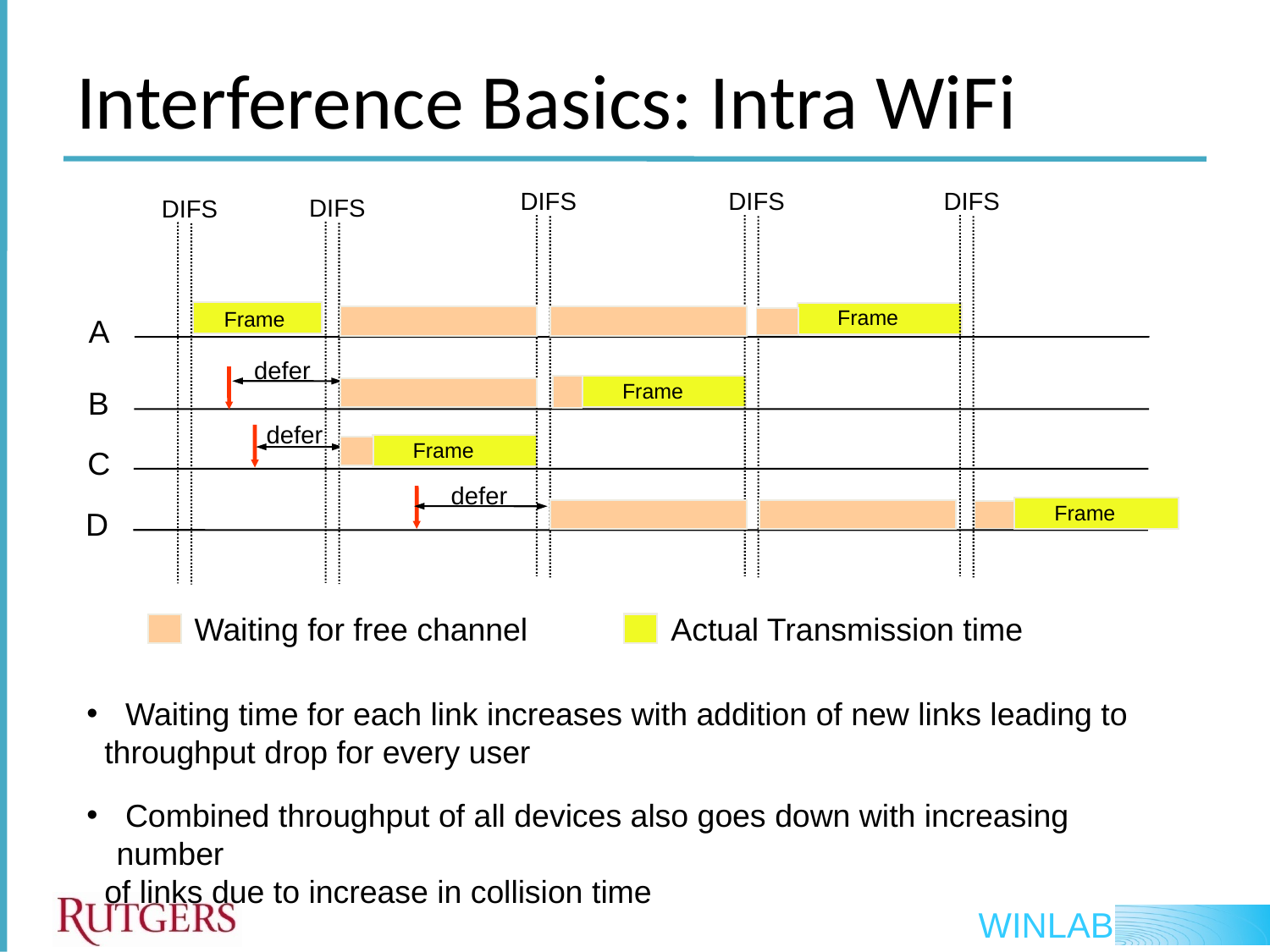

# Interference Basics: Intra WiFi
DIFS

DIFS

DIFS

DIFS

DIFS

Frame

Frame

A

defer

Frame

B

defer

Frame

C

defer

Frame

D

Waiting for free channel
Actual Transmission time

 Waiting time for each link increases with addition of new links leading to
  throughput drop for every user

 Combined throughput of all devices also goes down with increasing number
  of links due to increase in collision time